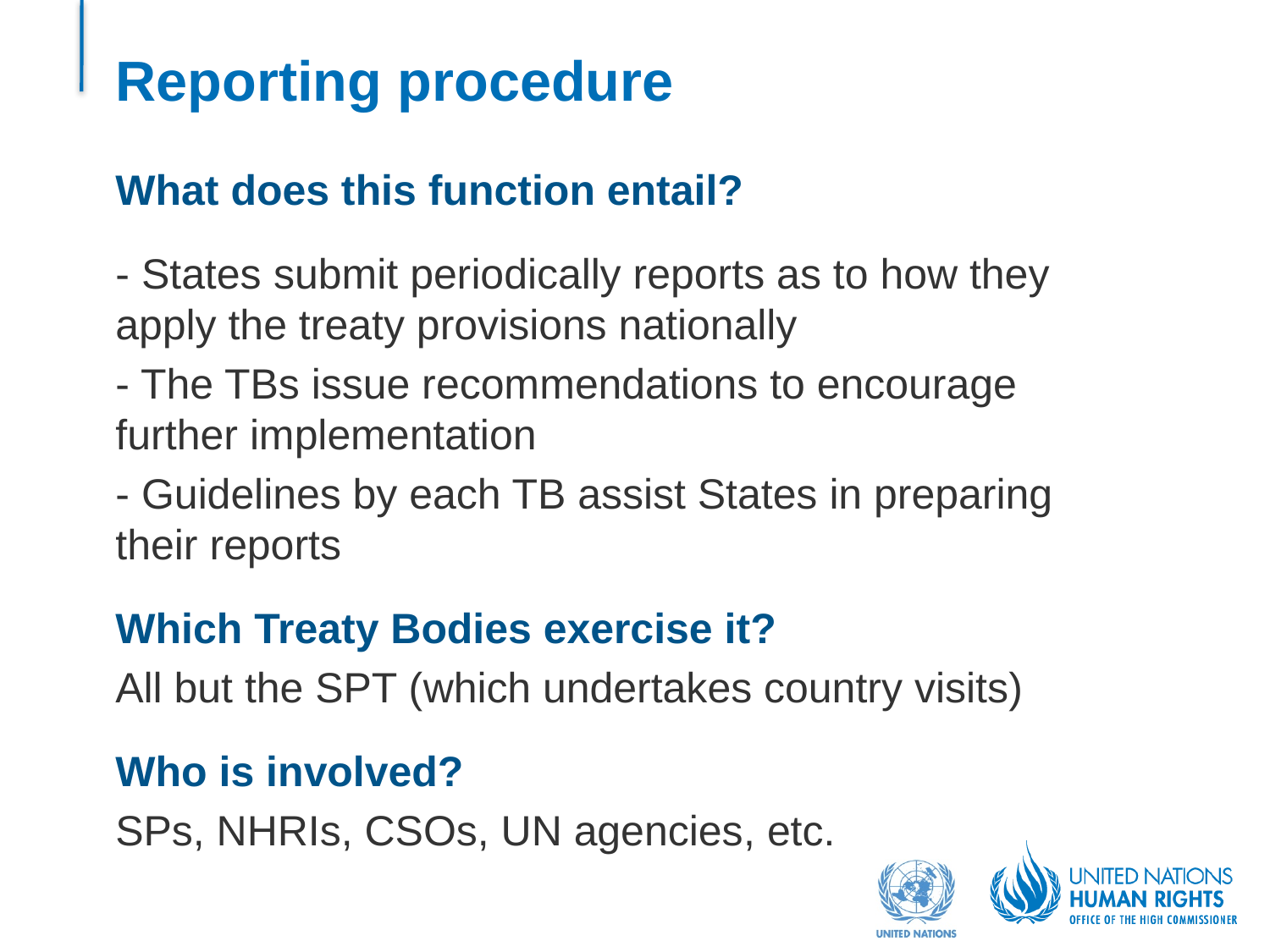

# Reporting procedure
What does this function entail?

- States submit periodically reports as to how they apply the treaty provisions nationally
- The TBs issue recommendations to encourage further implementation
- Guidelines by each TB assist States in preparing their reports

Which Treaty Bodies exercise it?
All but the SPT (which undertakes country visits)

Who is involved?
SPs, NHRIs, CSOs, UN agencies, etc.